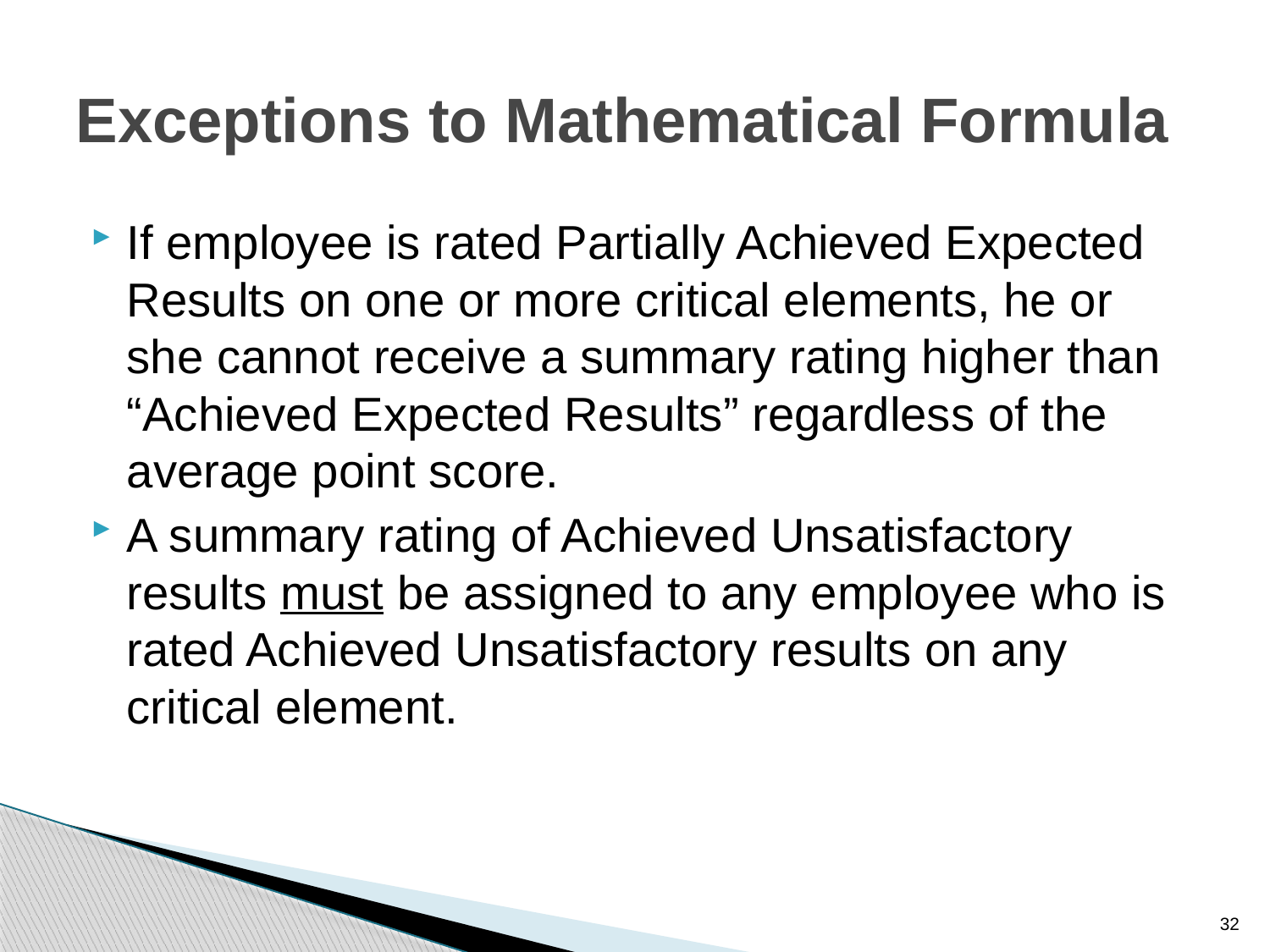

# Exceptions to Mathematical Formula
If employee is rated Partially Achieved Expected Results on one or more critical elements, he or she cannot receive a summary rating higher than “Achieved Expected Results” regardless of the average point score.
A summary rating of Achieved Unsatisfactory results must be assigned to any employee who is rated Achieved Unsatisfactory results on any critical element.
32